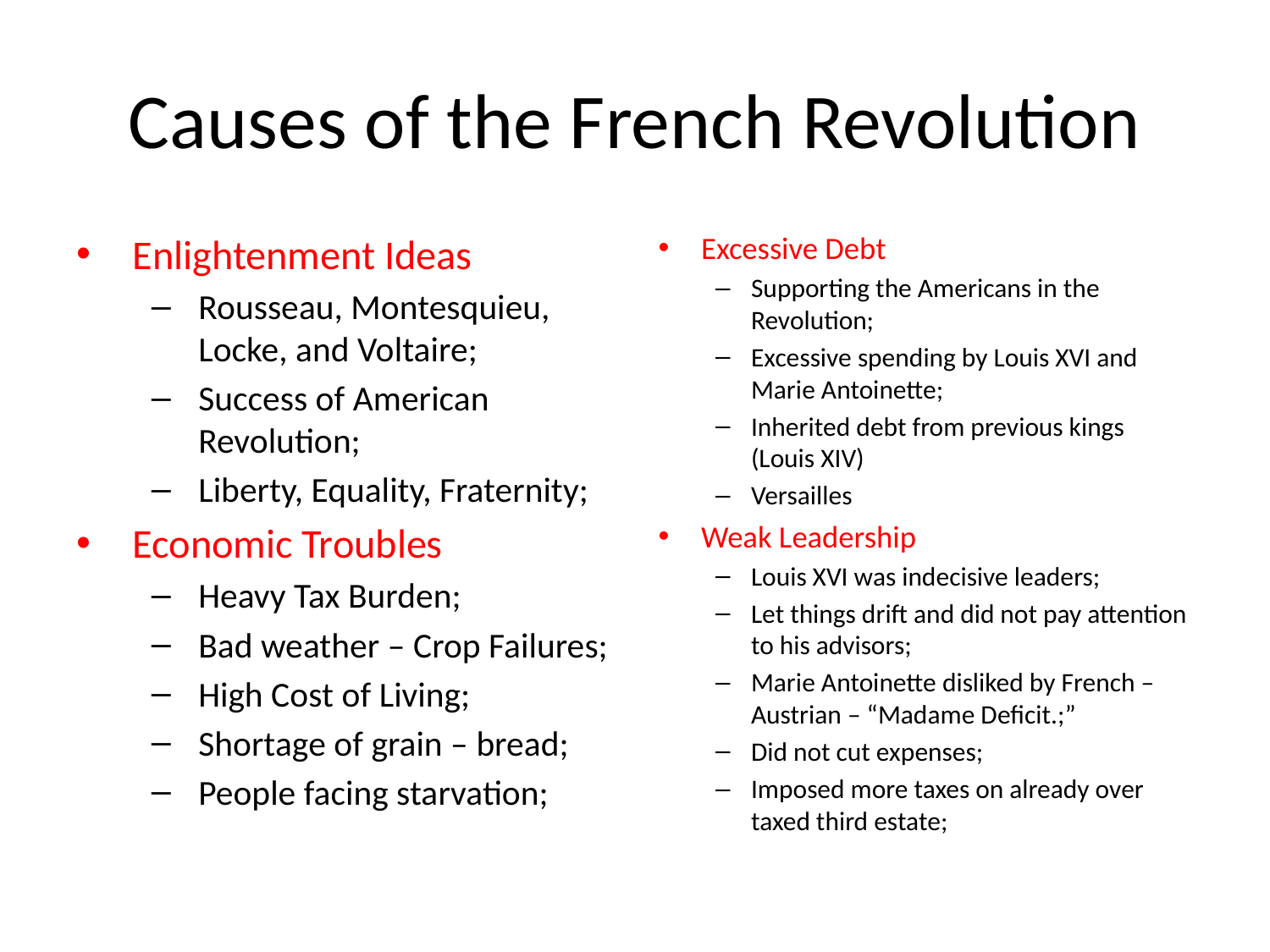

# Causes of the French Revolution
Enlightenment Ideas
Rousseau, Montesquieu, Locke, and Voltaire;
Success of American Revolution;
Liberty, Equality, Fraternity;
Economic Troubles
Heavy Tax Burden;
Bad weather – Crop Failures;
High Cost of Living;
Shortage of grain – bread;
People facing starvation;

Excessive Debt
Supporting the Americans in the Revolution;
Excessive spending by Louis XVI and Marie Antoinette;
Inherited debt from previous kings (Louis XIV)
Versailles
Weak Leadership
Louis XVI was indecisive leaders;
Let things drift and did not pay attention to his advisors;
Marie Antoinette disliked by French – Austrian – “Madame Deficit.;”
Did not cut expenses;
Imposed more taxes on already over taxed third estate;